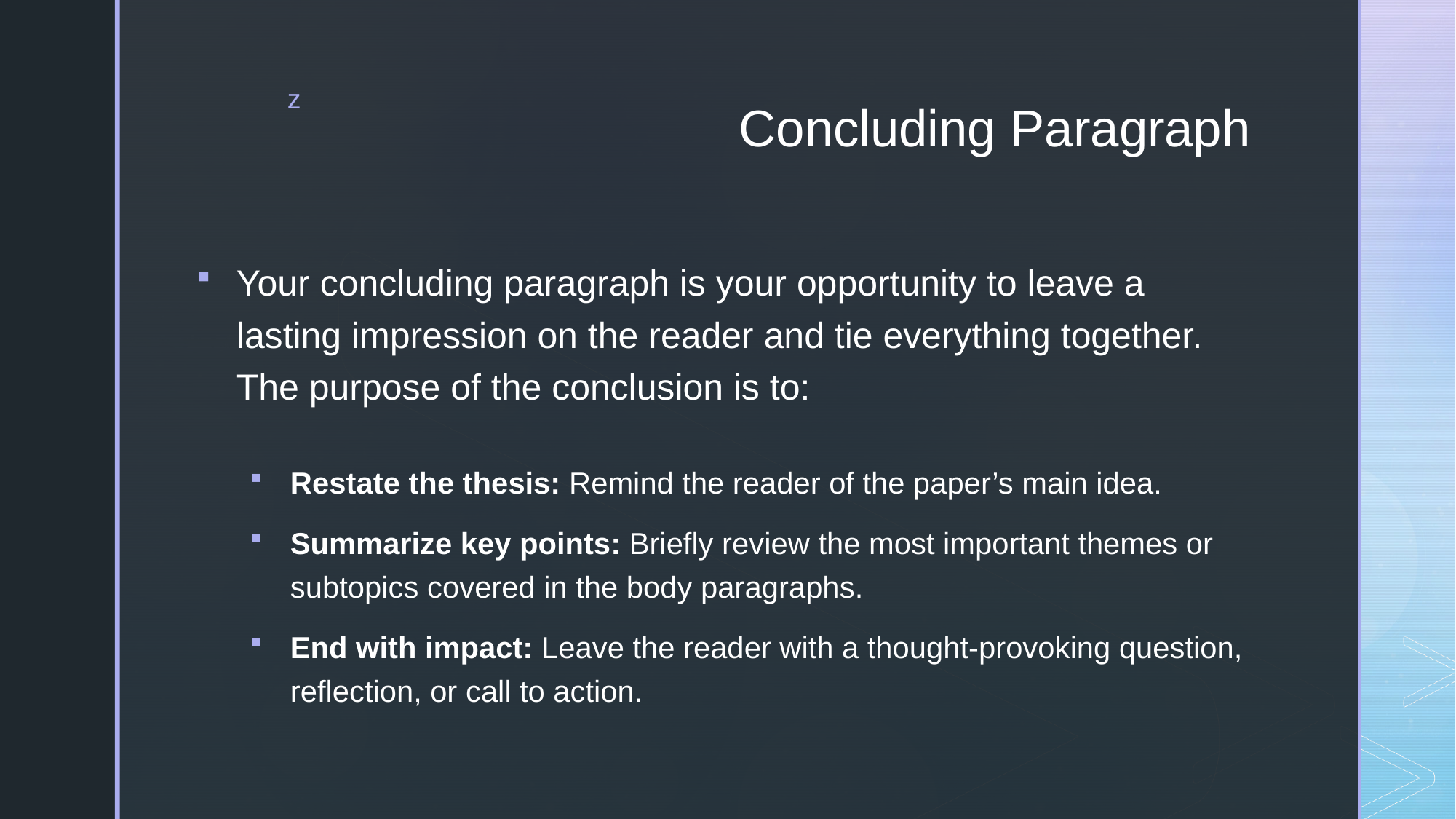

# Concluding Paragraph
Your concluding paragraph is your opportunity to leave a lasting impression on the reader and tie everything together. The purpose of the conclusion is to:

Restate the thesis: Remind the reader of the paper’s main idea.
Summarize key points: Briefly review the most important themes or subtopics covered in the body paragraphs.
End with impact: Leave the reader with a thought-provoking question, reflection, or call to action.